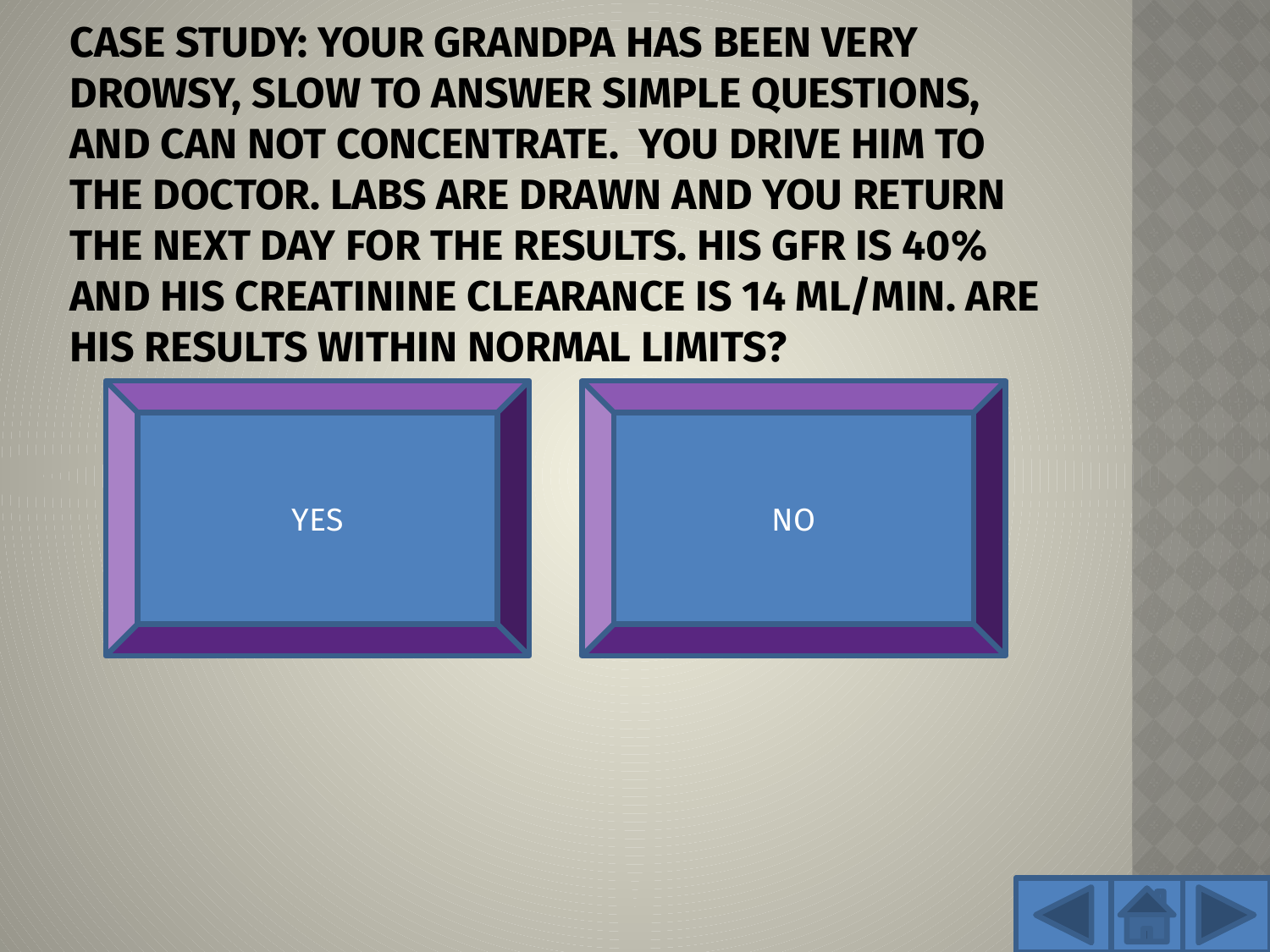

# Case Study: Your grandpa has been very drowsy, slow to answer simple questions, and can not concentrate.  You drive him to the doctor. Labs are drawn and you return the next day for the results. His GFR is 40% and his creatinine Clearance is 14 ml/min. Are his results within Normal Limits?
Incorrect. Normal Creatinine Clearance for a male is 60-110 ml/min.
Correct! Both results are very low. Normal GFR is 90-120ml/min and CrCl for a man is 60-110 ml/min
YES
NO